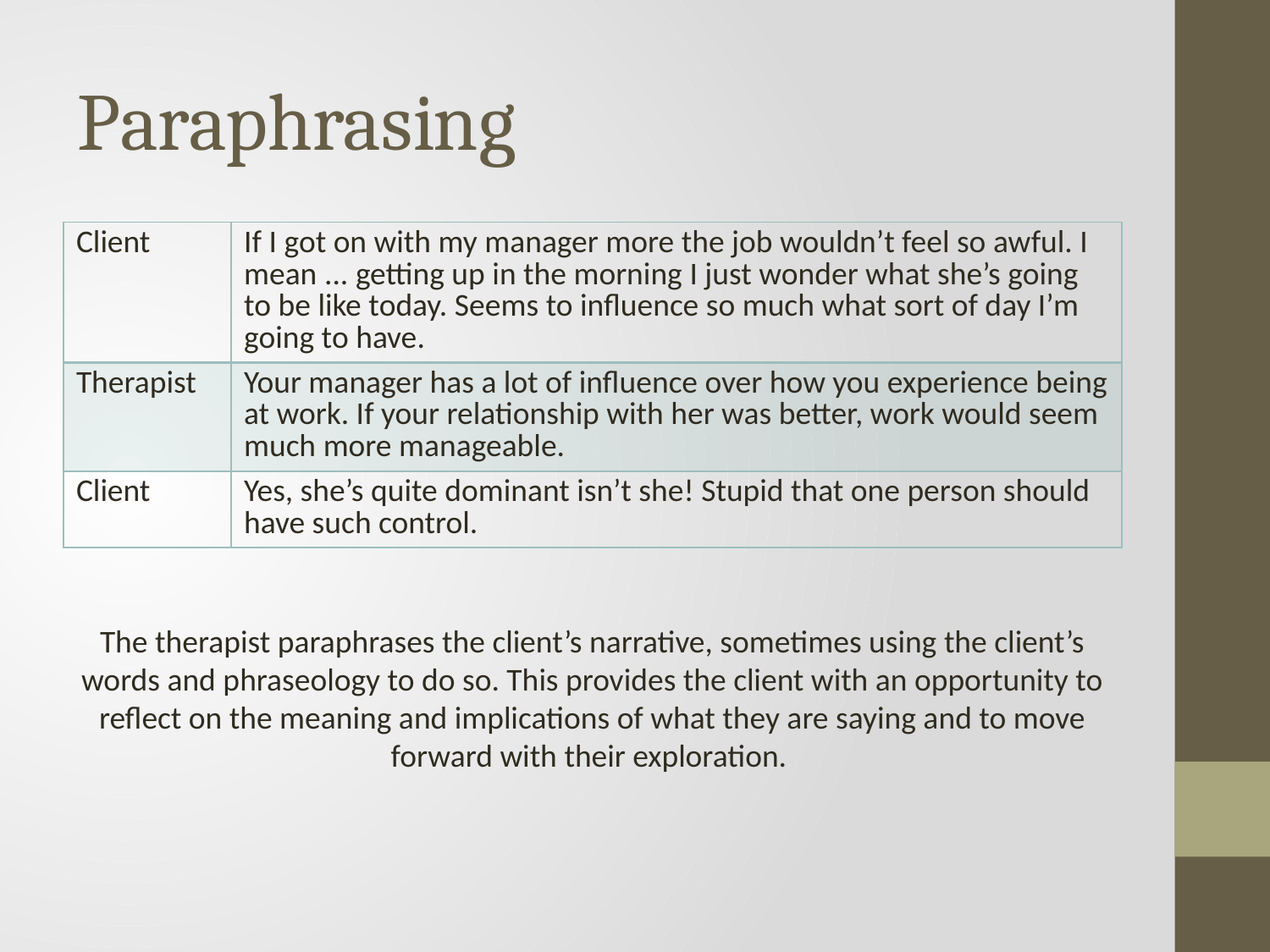

# Paraphrasing
| Client | If I got on with my manager more the job wouldn’t feel so awful. I mean ... getting up in the morning I just wonder what she’s going to be like today. Seems to influence so much what sort of day I’m going to have. |
| --- | --- |
| Therapist | Your manager has a lot of influence over how you experience being at work. If your relationship with her was better, work would seem much more manageable. |
| Client | Yes, she’s quite dominant isn’t she! Stupid that one person should have such control. |
The therapist paraphrases the client’s narrative, sometimes using the client’s words and phraseology to do so. This provides the client with an opportunity to reflect on the meaning and implications of what they are saying and to move forward with their exploration.